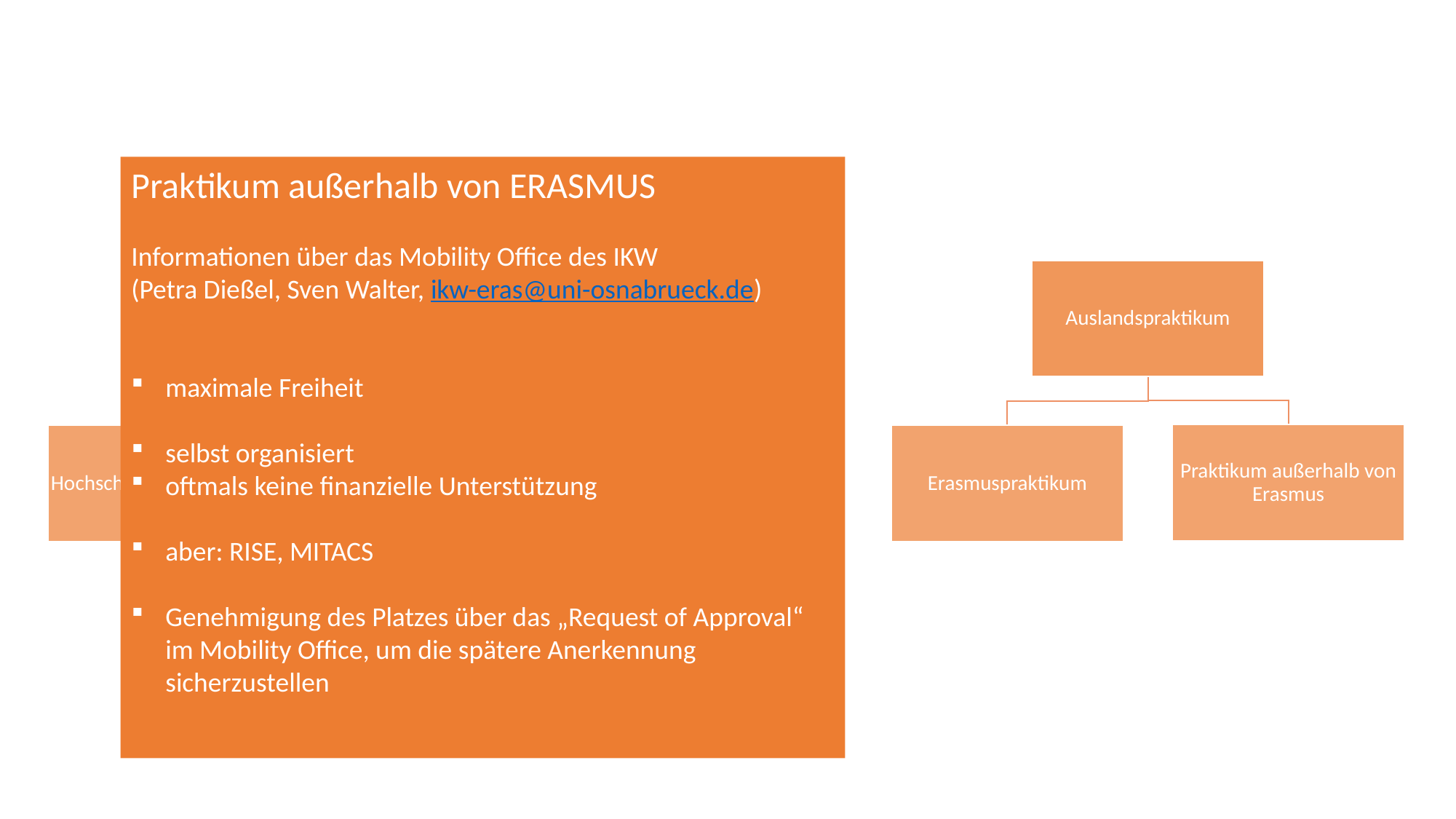

Auslandsstudium
Hochschulpartnerschaften
Erasmuspartnerschaften
individuell organisiertes Auslandsstudium
Auslandspraktikum
Erasmuspraktikum
Praktikum außerhalb von Erasmus
Praktikum außerhalb von ERASMUS

Informationen über das Mobility Office des IKW
(Petra Dießel, Sven Walter, ikw-eras@uni-osnabrueck.de)

maximale Freiheit

selbst organisiert
oftmals keine finanzielle Unterstützung

aber: RISE, MITACS

Genehmigung des Platzes über das „Request of Approval“ im Mobility Office, um die spätere Anerkennung sicherzustellen